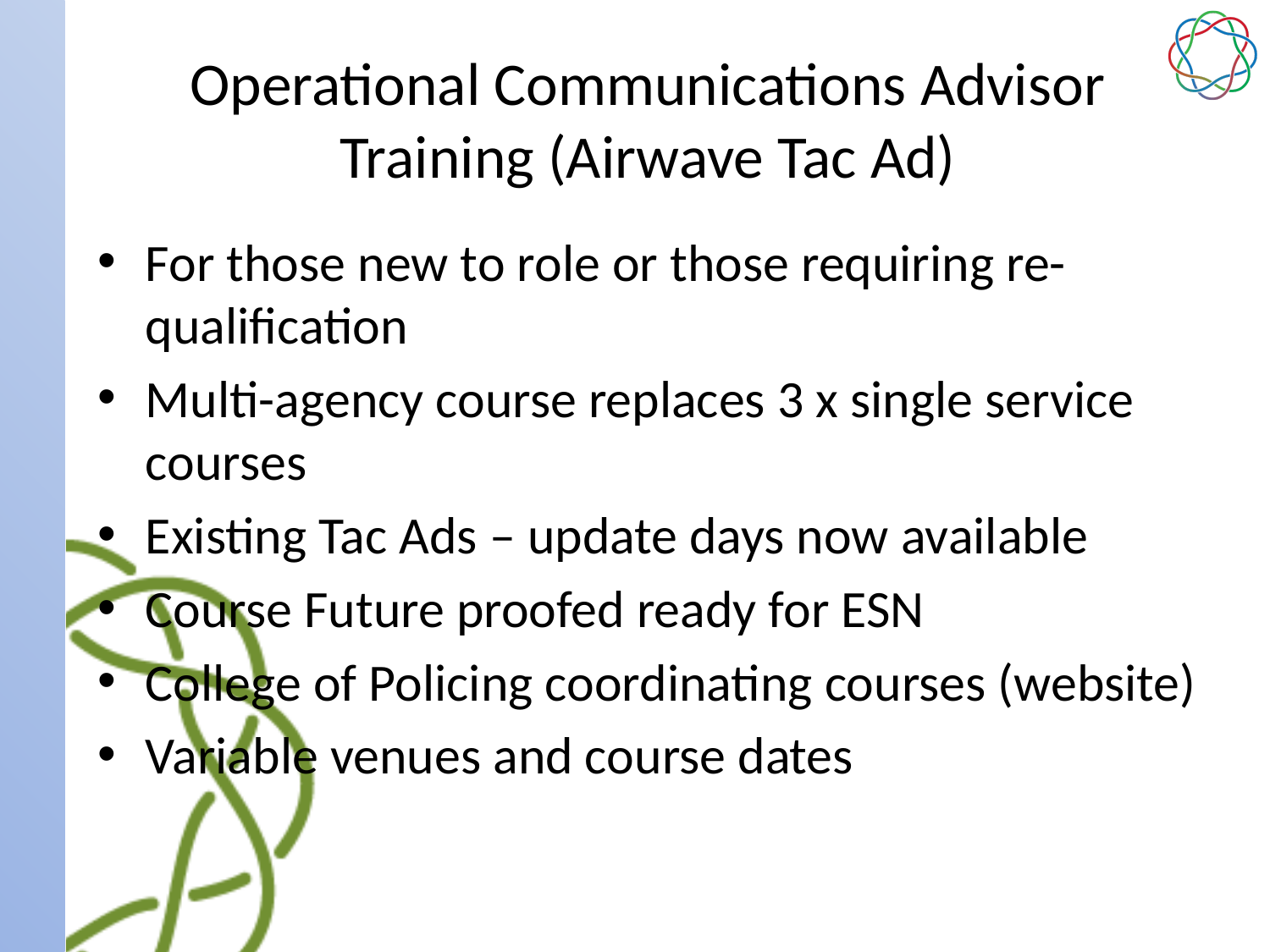

# Operational Communications Advisor Training (Airwave Tac Ad)
For those new to role or those requiring re-qualification
Multi-agency course replaces 3 x single service courses
Existing Tac Ads – update days now available
Course Future proofed ready for ESN
College of Policing coordinating courses (website)
Variable venues and course dates